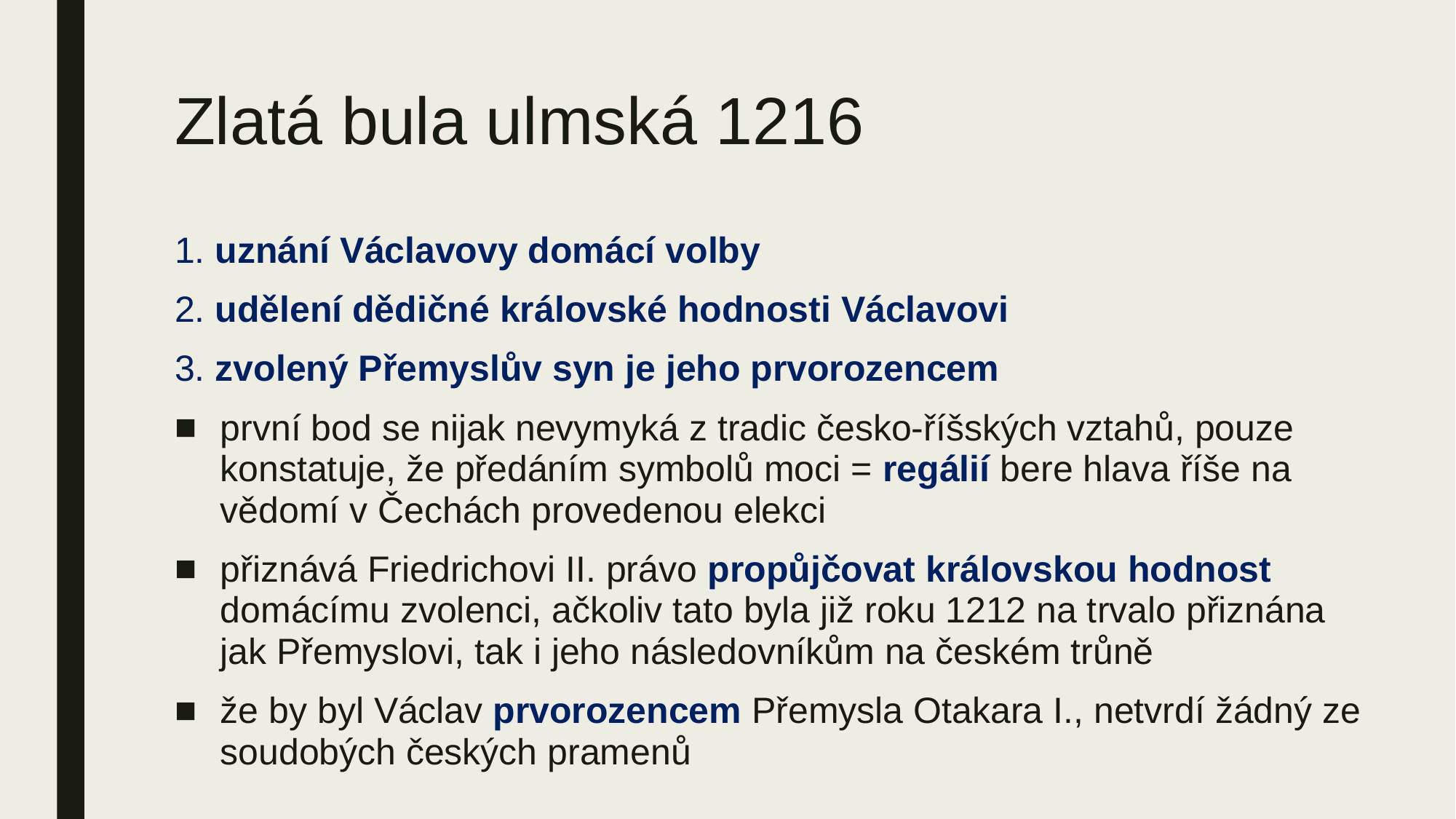

# Zlatá bula ulmská 1216
1. uznání Václavovy domácí volby
2. udělení dědičné královské hodnosti Václavovi
3. zvolený Přemyslův syn je jeho prvorozencem
první bod se nijak nevymyká z tradic česko-říšských vztahů, pouze konstatuje, že předáním symbolů moci = regálií bere hlava říše na vědomí v Čechách provedenou elekci
přiznává Friedrichovi II. právo propůjčovat královskou hodnost domácímu zvolenci, ačkoliv tato byla již roku 1212 na trvalo přiznána jak Přemyslovi, tak i jeho následovníkům na českém trůně
že by byl Václav prvorozencem Přemysla Otakara I., netvrdí žádný ze soudobých českých pramenů